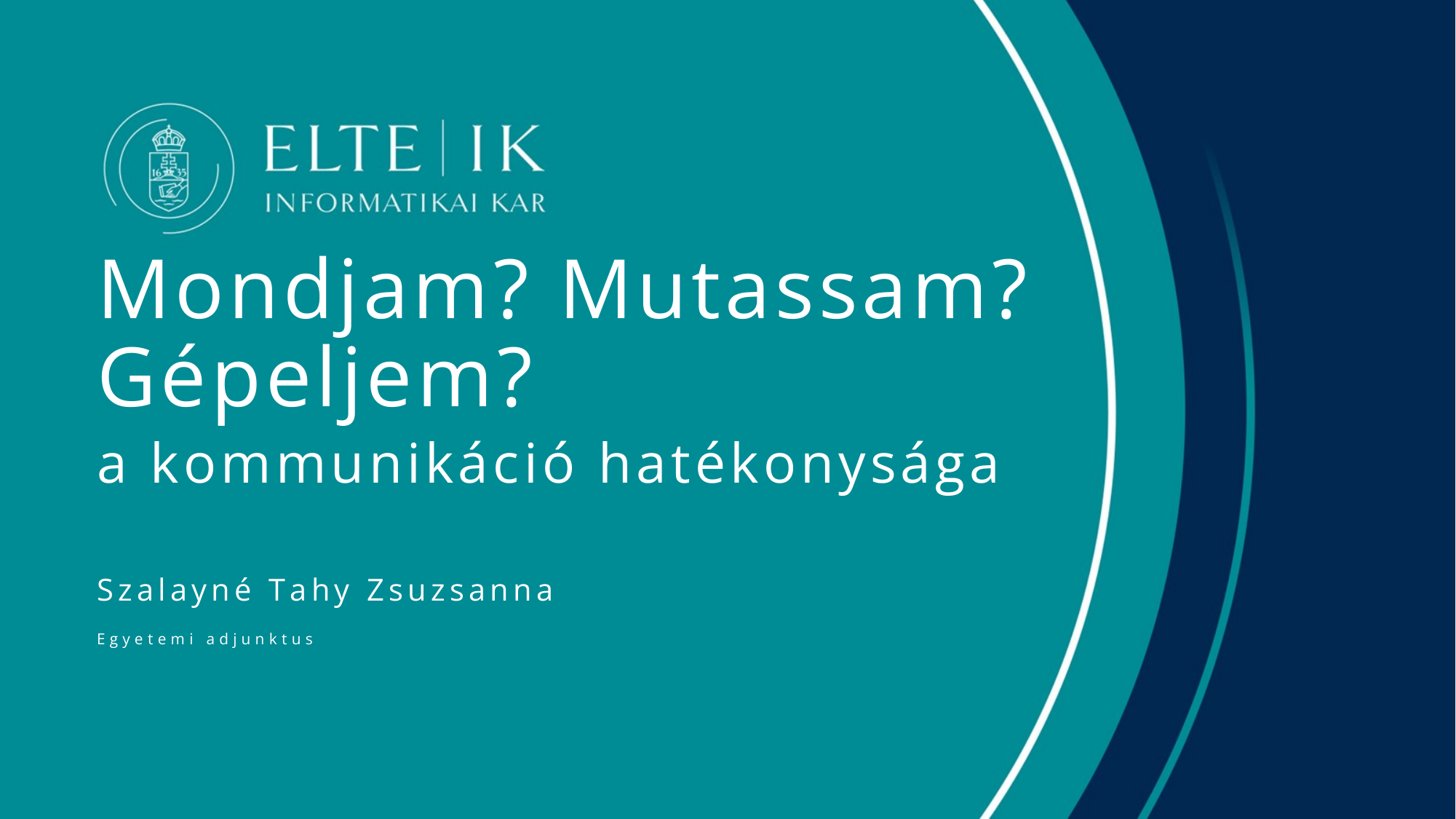

# Mondjam? Mutassam? Gépeljem?
a kommunikáció hatékonysága
Szalayné Tahy Zsuzsanna
Egyetemi adjunktus